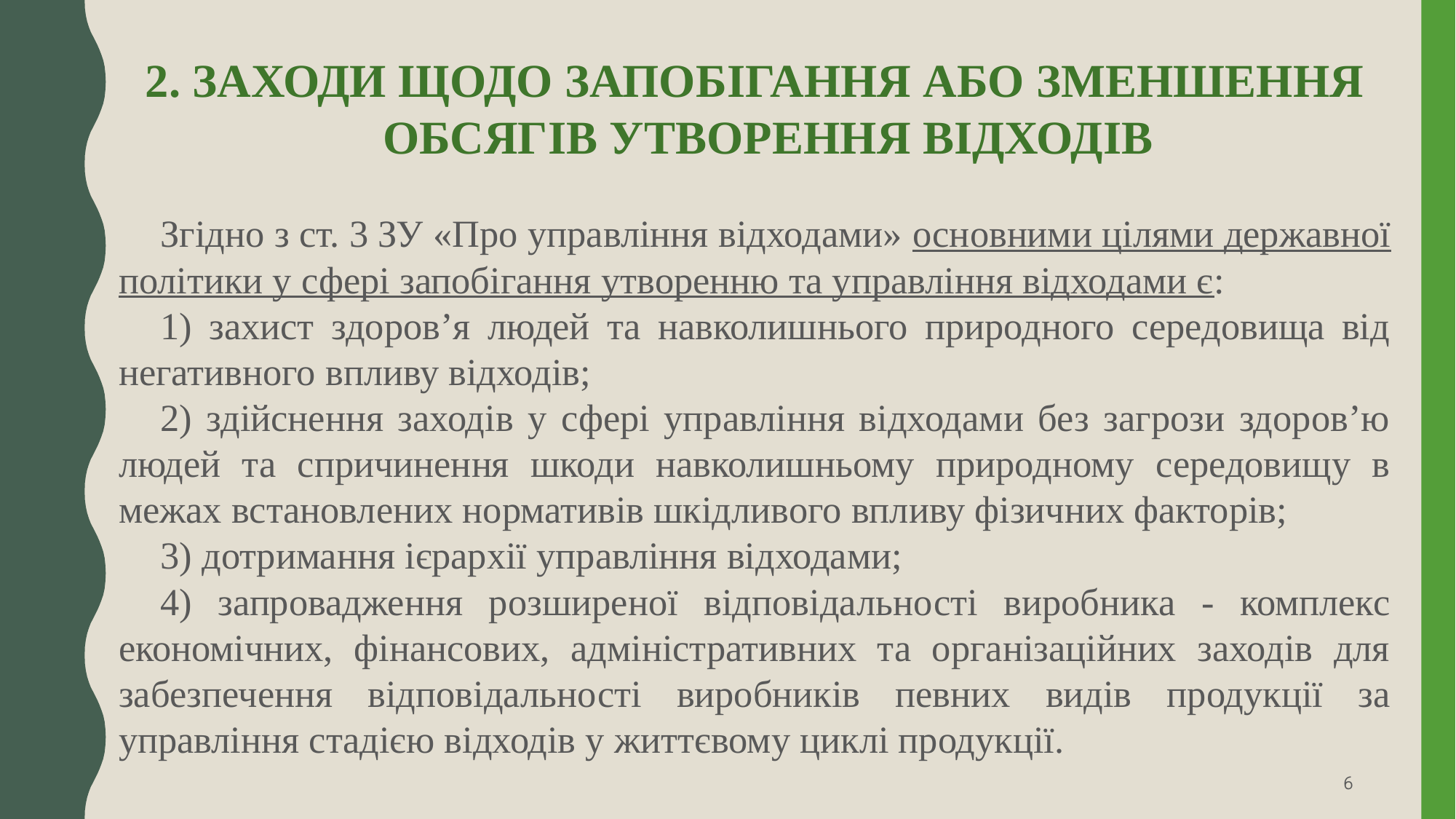

2. ЗАХОДИ ЩОДО ЗАПОБІГАННЯ АБО ЗМЕНШЕННЯ ОБСЯГІВ УТВОРЕННЯ ВІДХОДІВ

Згідно з ст. 3 ЗУ «Про управління відходами» основними цілями державної політики у сфері запобігання утворенню та управління відходами є:
1) захист здоров’я людей та навколишнього природного середовища від негативного впливу відходів;
2) здійснення заходів у сфері управління відходами без загрози здоров’ю людей та спричинення шкоди навколишньому природному середовищу в межах встановлених нормативів шкідливого впливу фізичних факторів;
3) дотримання ієрархії управління відходами;
4) запровадження розширеної відповідальності виробника - комплекс економічних, фінансових, адміністративних та організаційних заходів для забезпечення відповідальності виробників певних видів продукції за управління стадією відходів у життєвому циклі продукції.
6